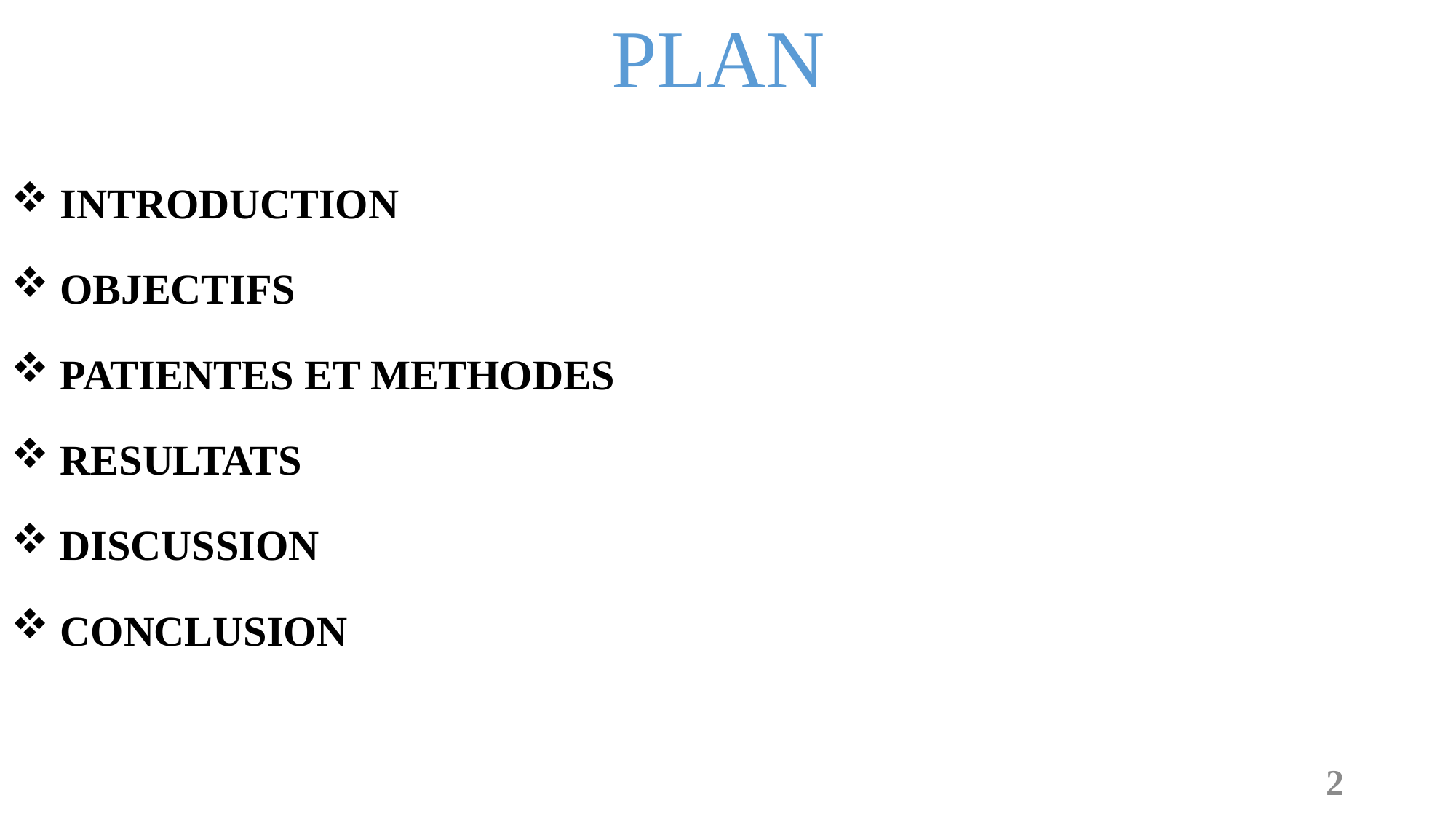

PLAN
 INTRODUCTION
 OBJECTIFS
 PATIENTES ET METHODES
 RESULTATS
 DISCUSSION
 CONCLUSION

2